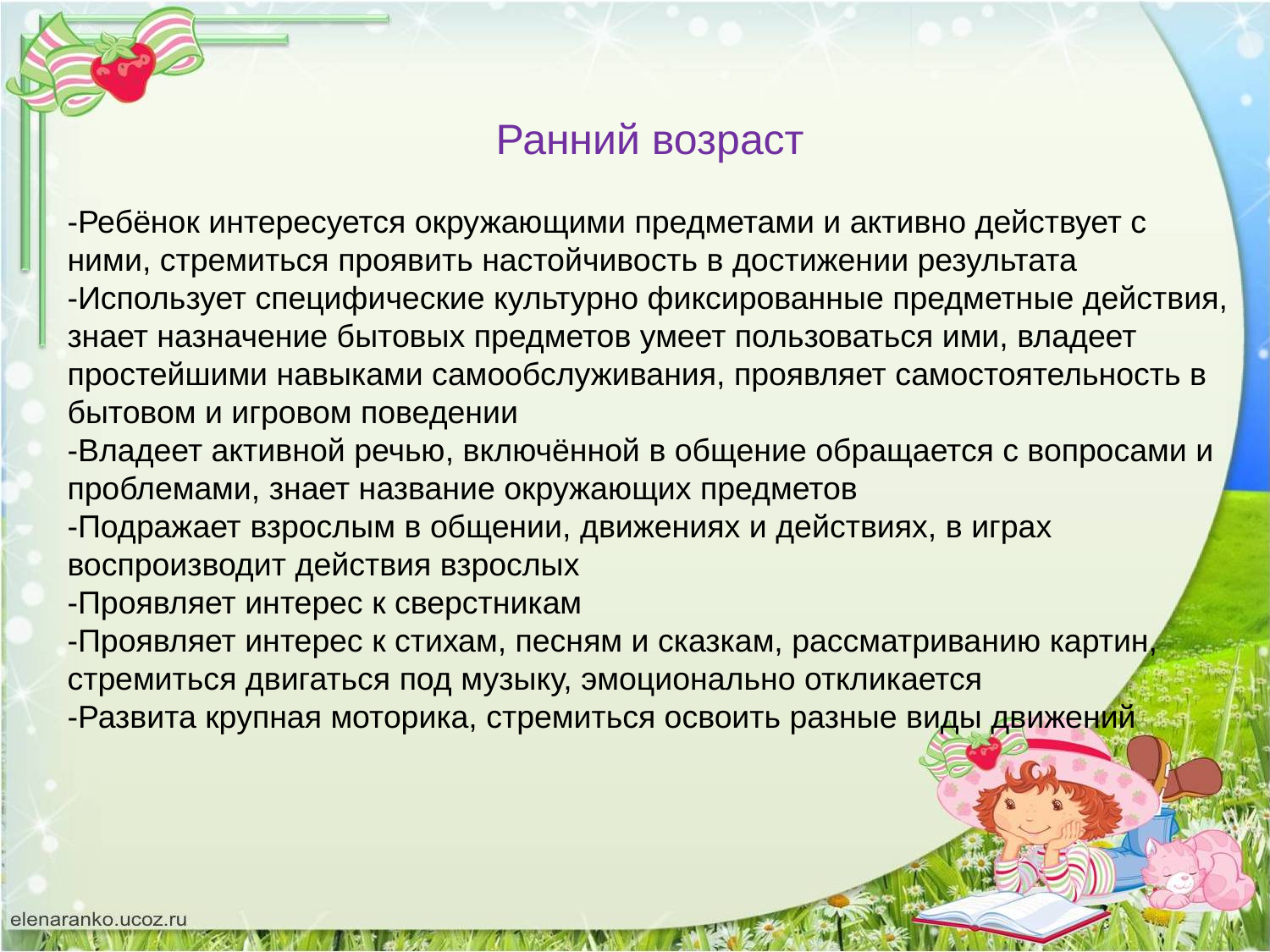

Ранний возраст

-Ребёнок интересуется окружающими предметами и активно действует с ними, стремиться проявить настойчивость в достижении результата
-Использует специфические культурно фиксированные предметные действия, знает назначение бытовых предметов умеет пользоваться ими, владеет простейшими навыками самообслуживания, проявляет самостоятельность в бытовом и игровом поведении
-Владеет активной речью, включённой в общение обращается с вопросами и проблемами, знает название окружающих предметов
-Подражает взрослым в общении, движениях и действиях, в играх воспроизводит действия взрослых
-Проявляет интерес к сверстникам
-Проявляет интерес к стихам, песням и сказкам, рассматриванию картин, стремиться двигаться под музыку, эмоционально откликается
-Развита крупная моторика, стремиться освоить разные виды движений